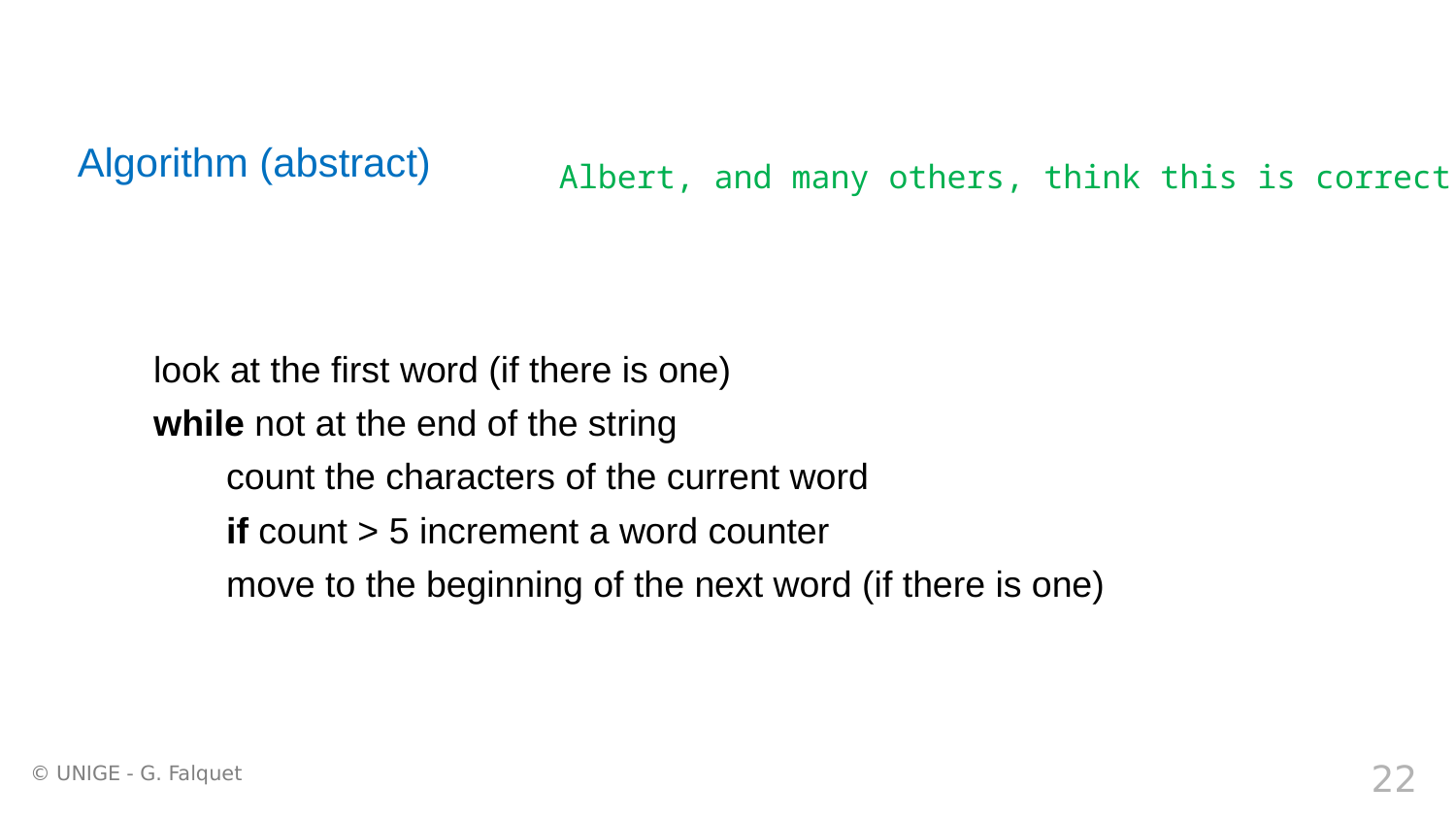

# Algorithm (abstract)
Albert, and many others, think this is correct.
look at the first word (if there is one)
while not at the end of the string
count the characters of the current word
if count > 5 increment a word counter
move to the beginning of the next word (if there is one)
22
© UNIGE - G. Falquet